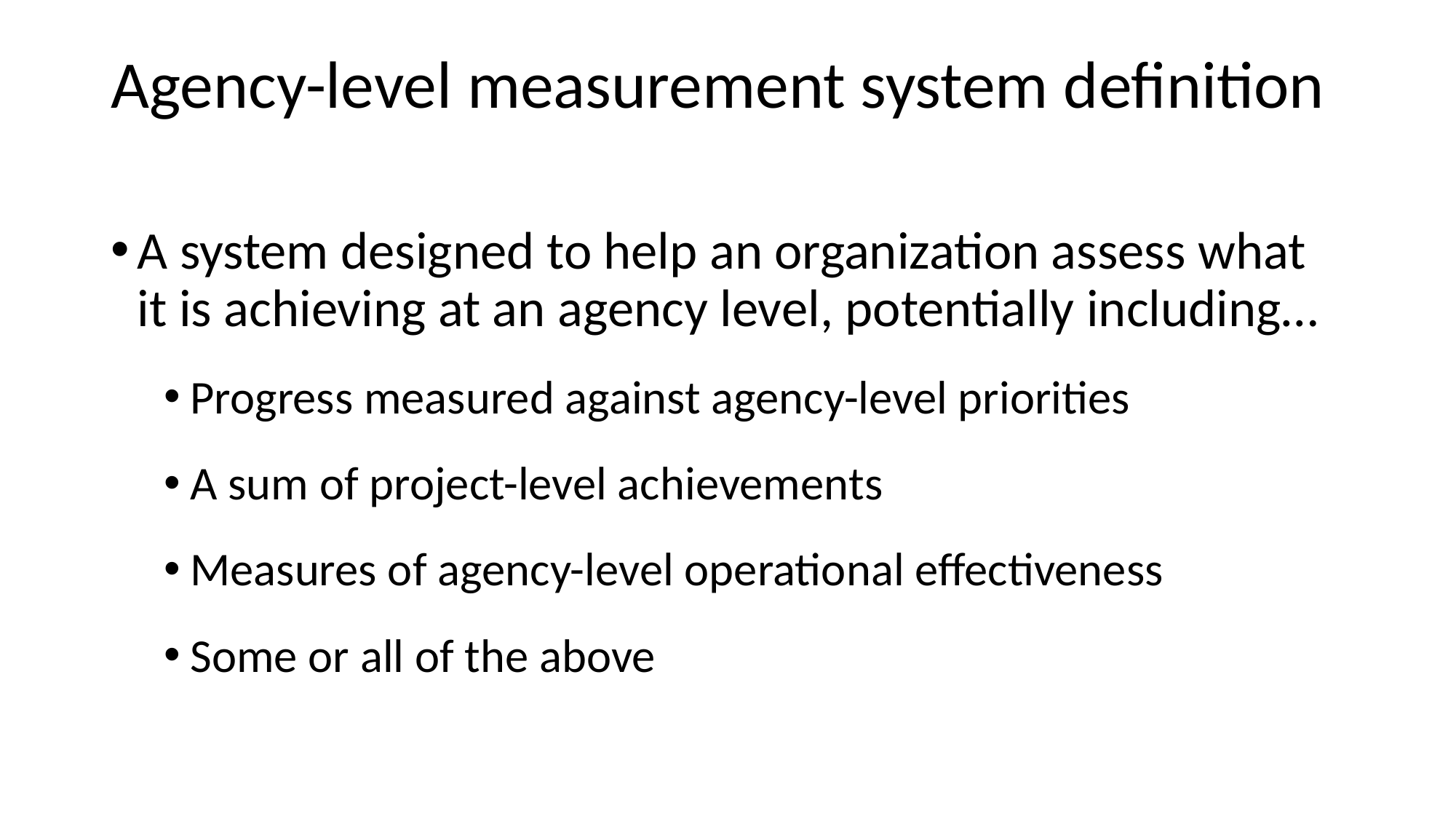

# Agency-level measurement system definition
A system designed to help an organization assess what it is achieving at an agency level, potentially including…
Progress measured against agency-level priorities
A sum of project-level achievements
Measures of agency-level operational effectiveness
Some or all of the above